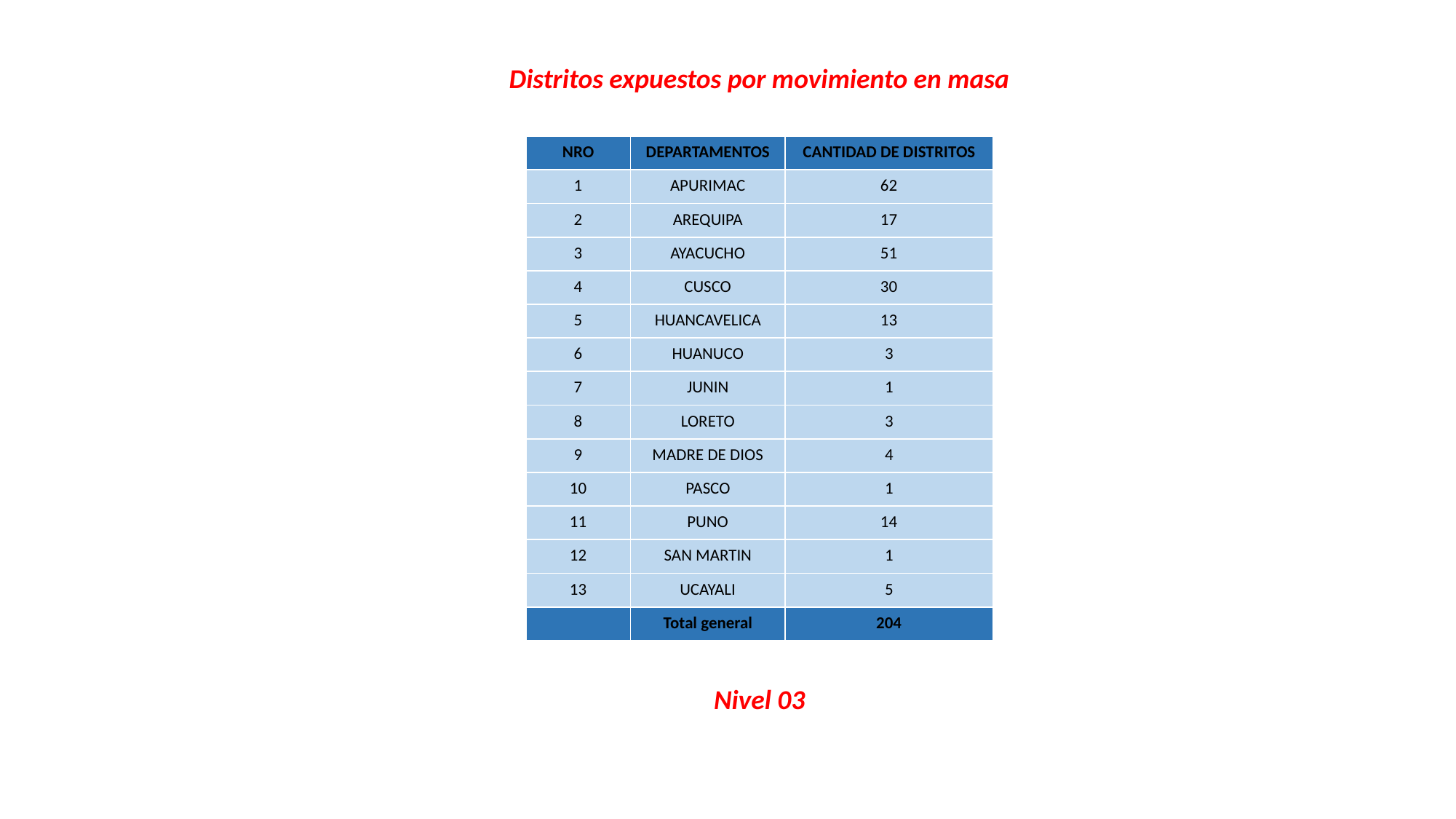

Distritos expuestos por movimiento en masa
| NRO | DEPARTAMENTOS | CANTIDAD DE DISTRITOS |
| --- | --- | --- |
| 1 | APURIMAC | 62 |
| 2 | AREQUIPA | 17 |
| 3 | AYACUCHO | 51 |
| 4 | CUSCO | 30 |
| 5 | HUANCAVELICA | 13 |
| 6 | HUANUCO | 3 |
| 7 | JUNIN | 1 |
| 8 | LORETO | 3 |
| 9 | MADRE DE DIOS | 4 |
| 10 | PASCO | 1 |
| 11 | PUNO | 14 |
| 12 | SAN MARTIN | 1 |
| 13 | UCAYALI | 5 |
|  | Total general | 204 |
Nivel 03